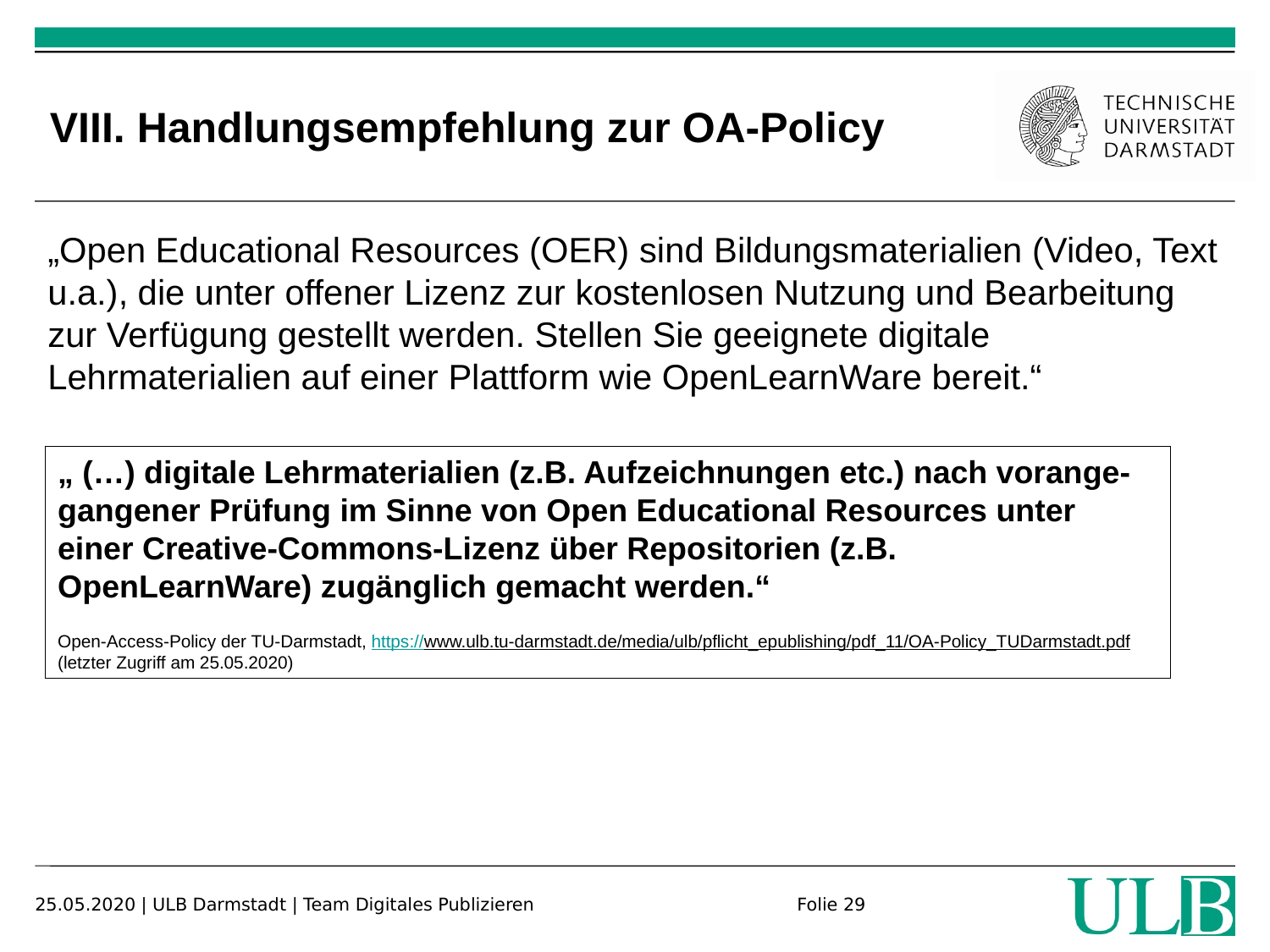

# VIII. Handlungsempfehlung zur OA-Policy
„Open Educational Resources (OER) sind Bildungsmaterialien (Video, Text u.a.), die unter offener Lizenz zur kostenlosen Nutzung und Bearbeitung zur Verfügung gestellt werden. Stellen Sie geeignete digitale Lehrmaterialien auf einer Plattform wie OpenLearnWare bereit.“

„ (…) digitale Lehrmaterialien (z.B. Aufzeichnungen etc.) nach vorange-gangener Prüfung im Sinne von Open Educational Resources unter einer Creative-Commons-Lizenz über Repositorien (z.B. OpenLearnWare) zugänglich gemacht werden.“

Open-Access-Policy der TU-Darmstadt, https://www.ulb.tu-darmstadt.de/media/ulb/pflicht_epublishing/pdf_11/OA-Policy_TUDarmstadt.pdf (letzter Zugriff am 25.05.2020)
25.05.2020 | ULB Darmstadt | Team Digitales Publizieren			Folie 29